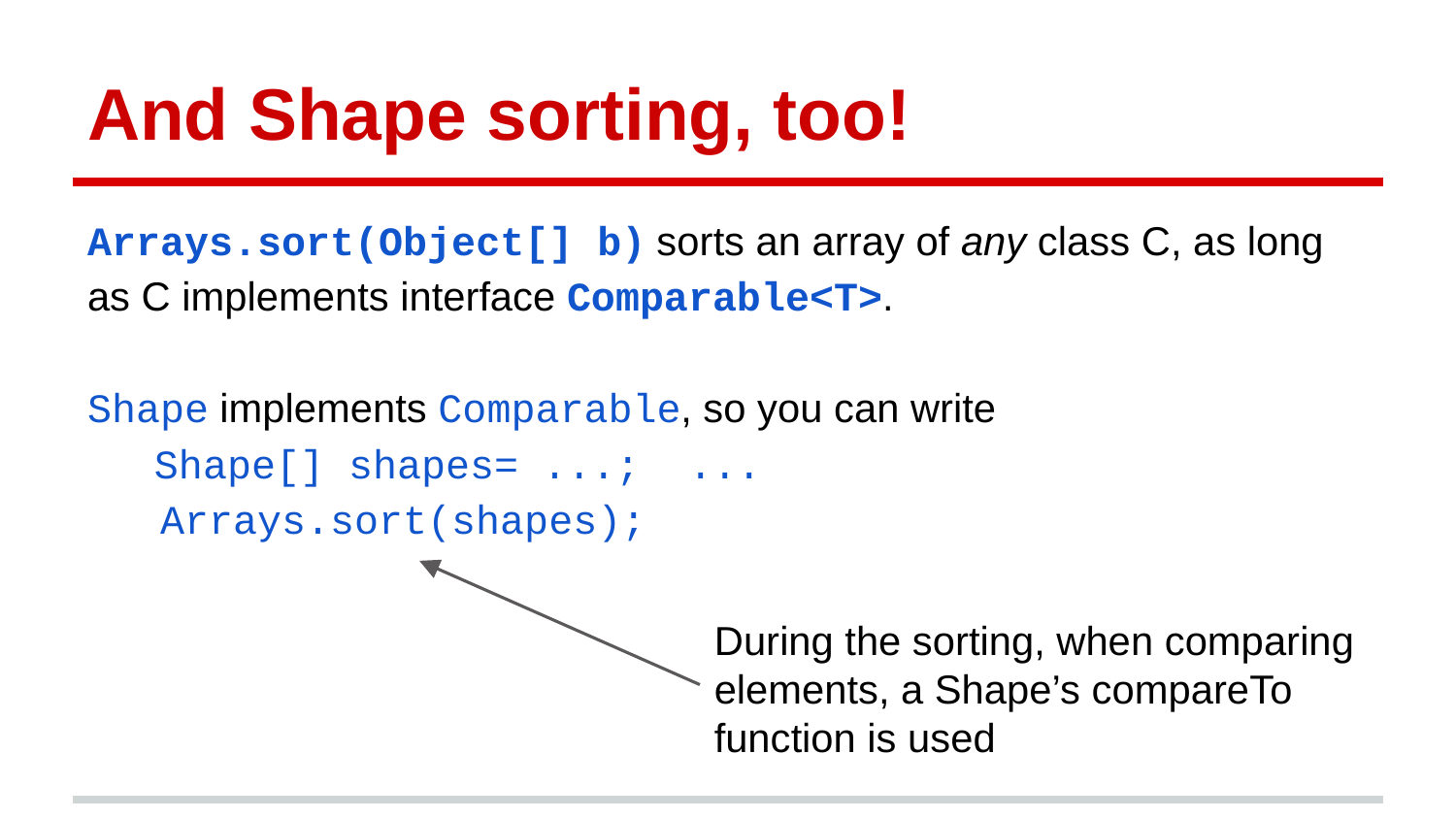

# And Shape sorting, too!
Arrays.sort(Object[] b) sorts an array of any class C, as long as C implements interface Comparable<T>.

Shape implements Comparable, so you can write
      Shape[] shapes= ...;  ...
   Arrays.sort(shapes);

During the sorting, when comparing elements, a Shape’s compareTo function is used